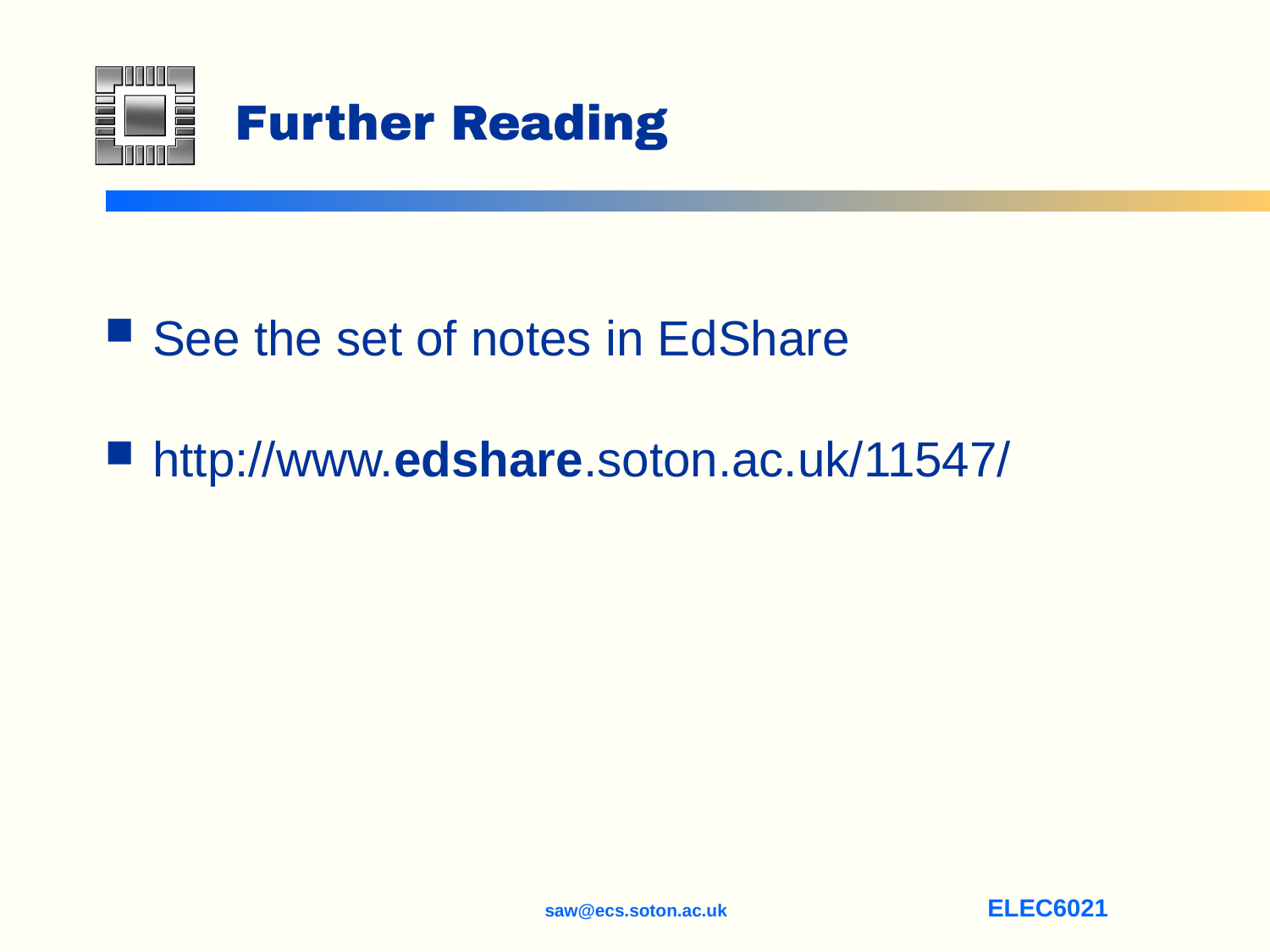

# Further Reading
See the set of notes in EdShare
http://www.edshare.soton.ac.uk/11547/

saw@ecs.soton.ac.uk